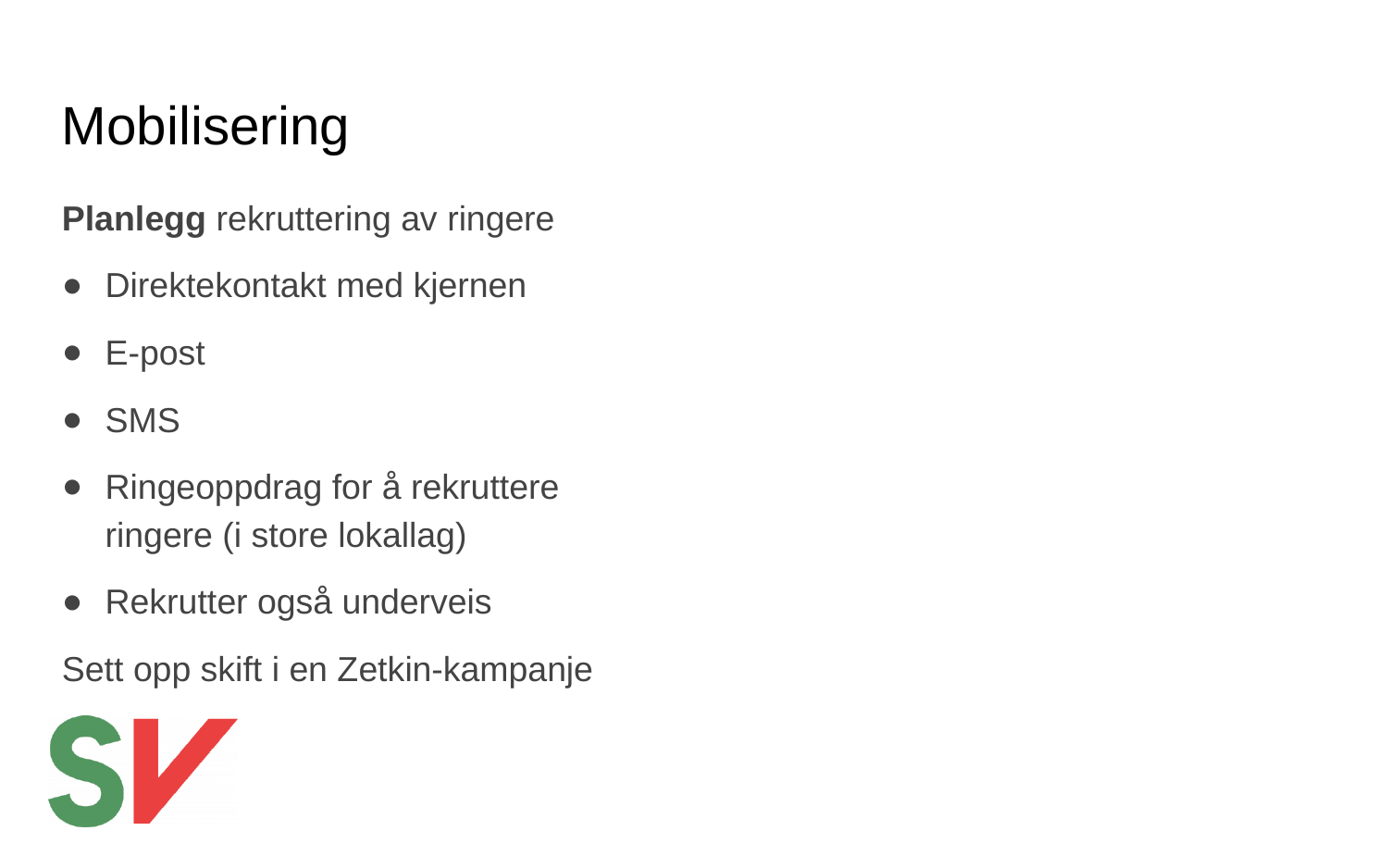

# Mobilisering
Planlegg rekruttering av ringere
Direktekontakt med kjernen
E-post
SMS
Ringeoppdrag for å rekruttere ringere (i store lokallag)
Rekrutter også underveis
Sett opp skift i en Zetkin-kampanje